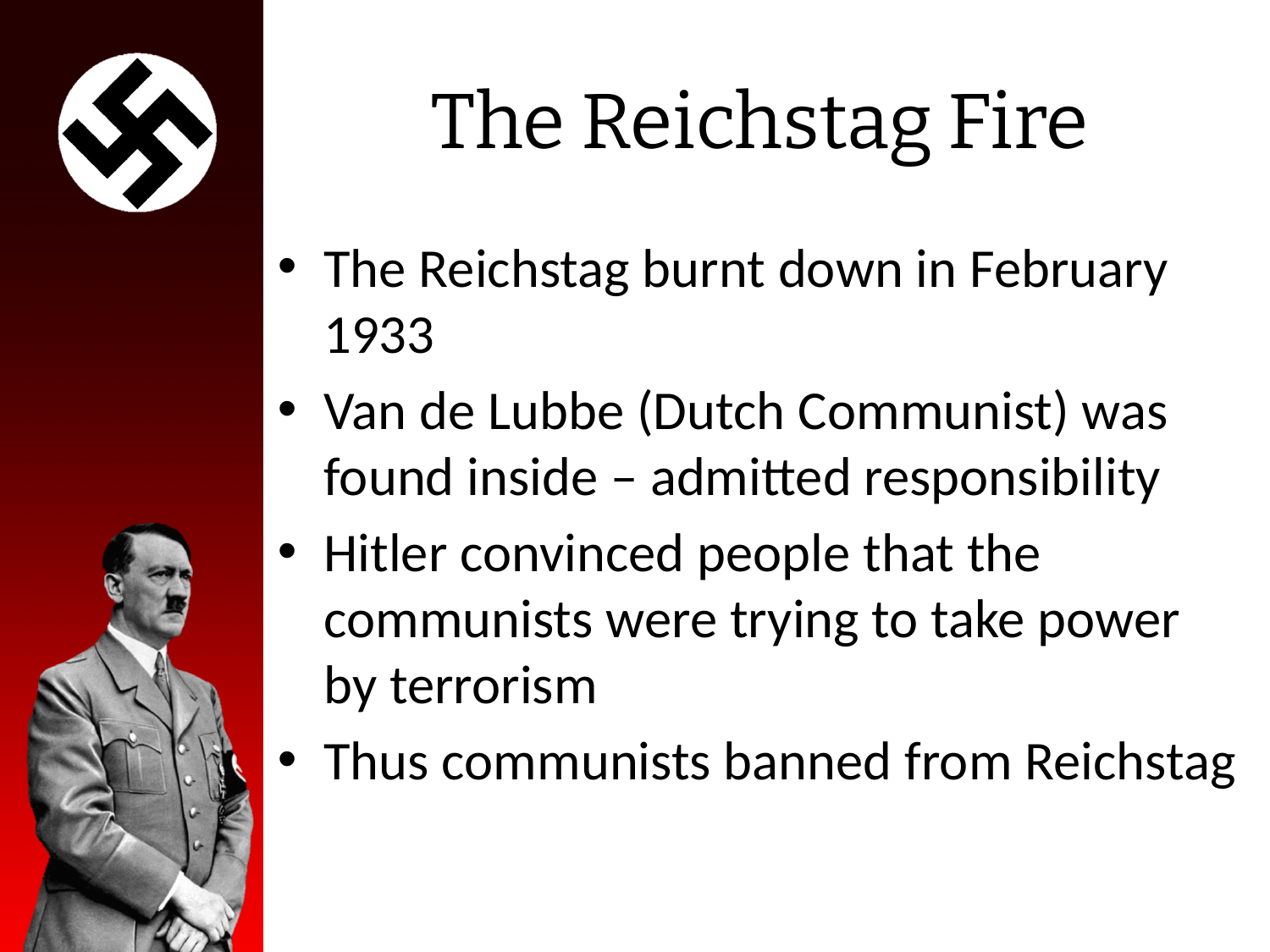

# The Reichstag Fire
The Reichstag burnt down in February 1933
Van de Lubbe (Dutch Communist) was found inside – admitted responsibility
Hitler convinced people that the communists were trying to take power by terrorism
Thus communists banned from Reichstag